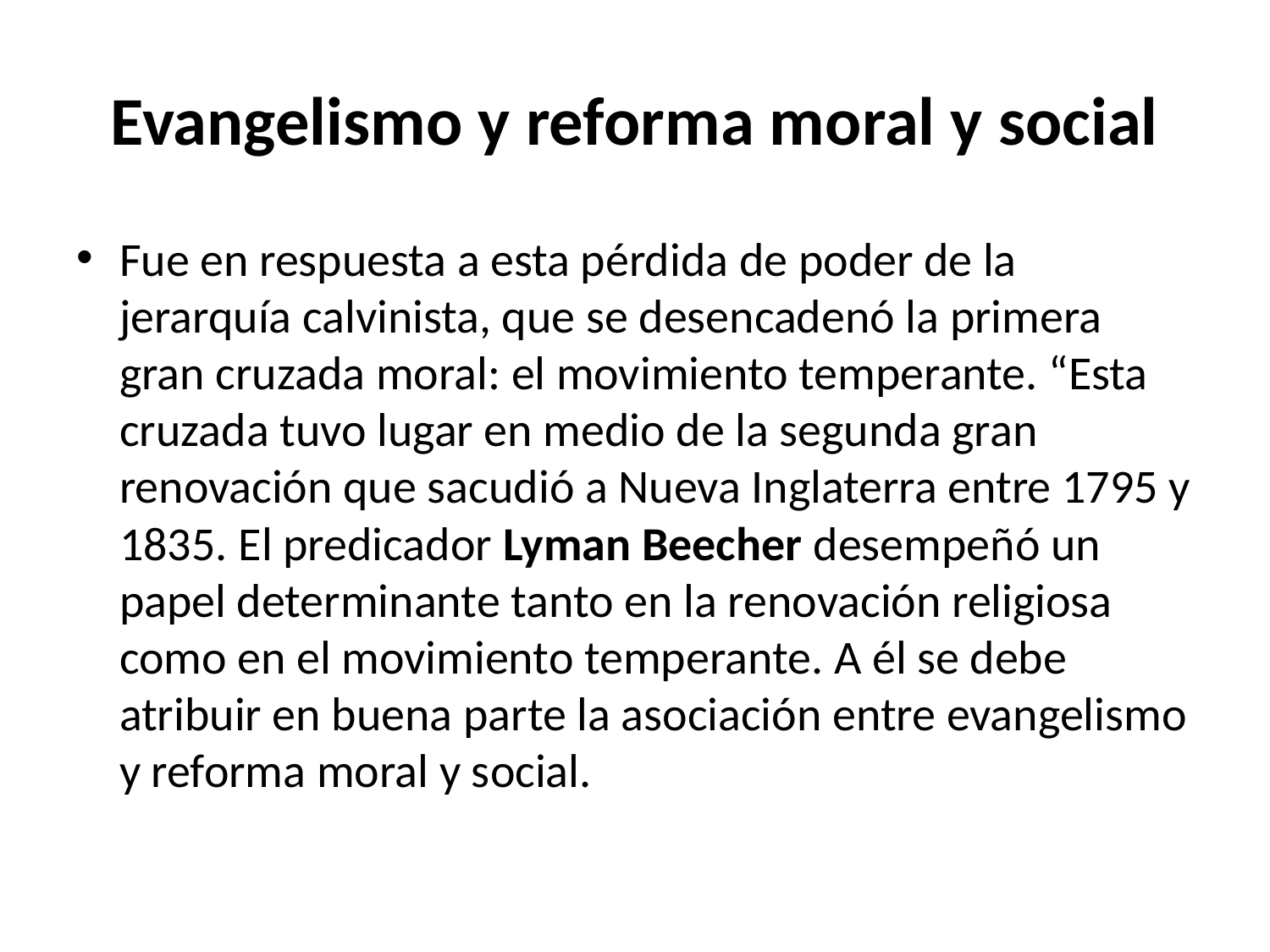

# Evangelismo y reforma moral y social
Fue en respuesta a esta pérdida de poder de la jerarquía calvinista, que se desencadenó la primera gran cruzada moral: el movimiento temperante. “Esta cruzada tuvo lugar en medio de la segunda gran renovación que sacudió a Nueva Inglaterra entre 1795 y 1835. El predicador Lyman Beecher desempeñó un papel determinante tanto en la renovación religiosa como en el movimiento temperante. A él se debe atribuir en buena parte la asociación entre evangelismo y reforma moral y social.